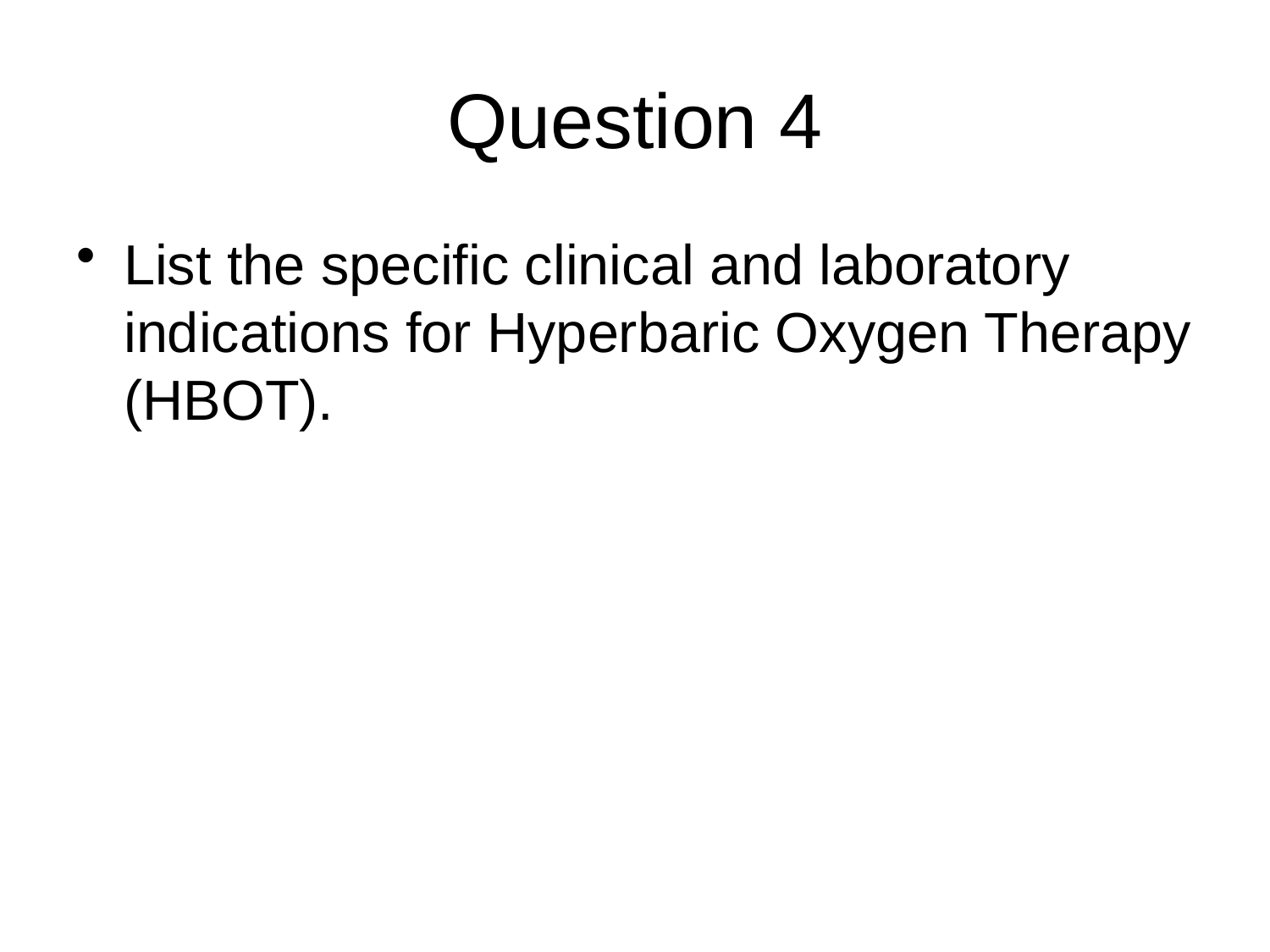

# Question 4
List the specific clinical and laboratory indications for Hyperbaric Oxygen Therapy (HBOT).